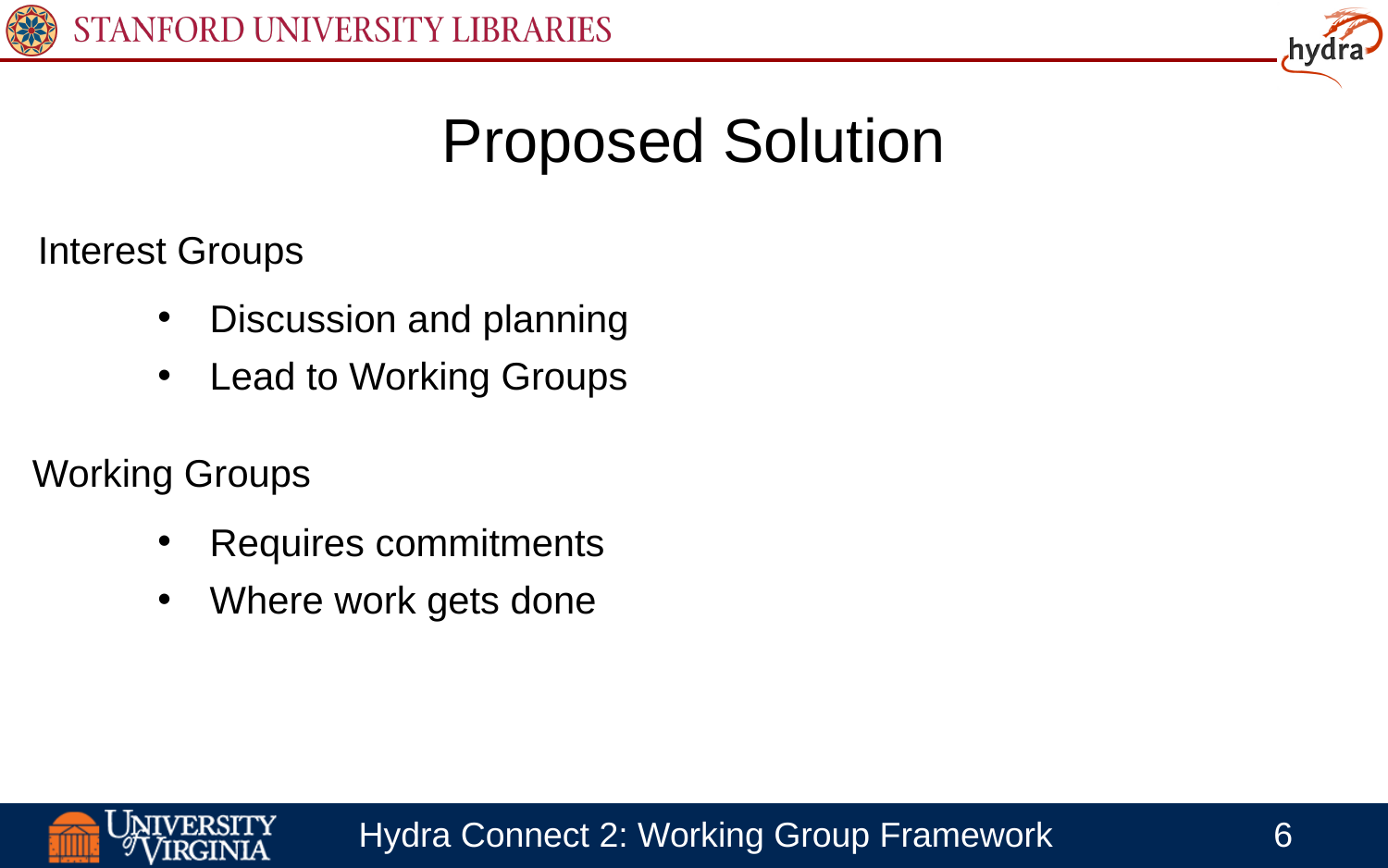

Proposed Solution
Interest Groups
Discussion and planning
Lead to Working Groups
Working Groups
Requires commitments
Where work gets done